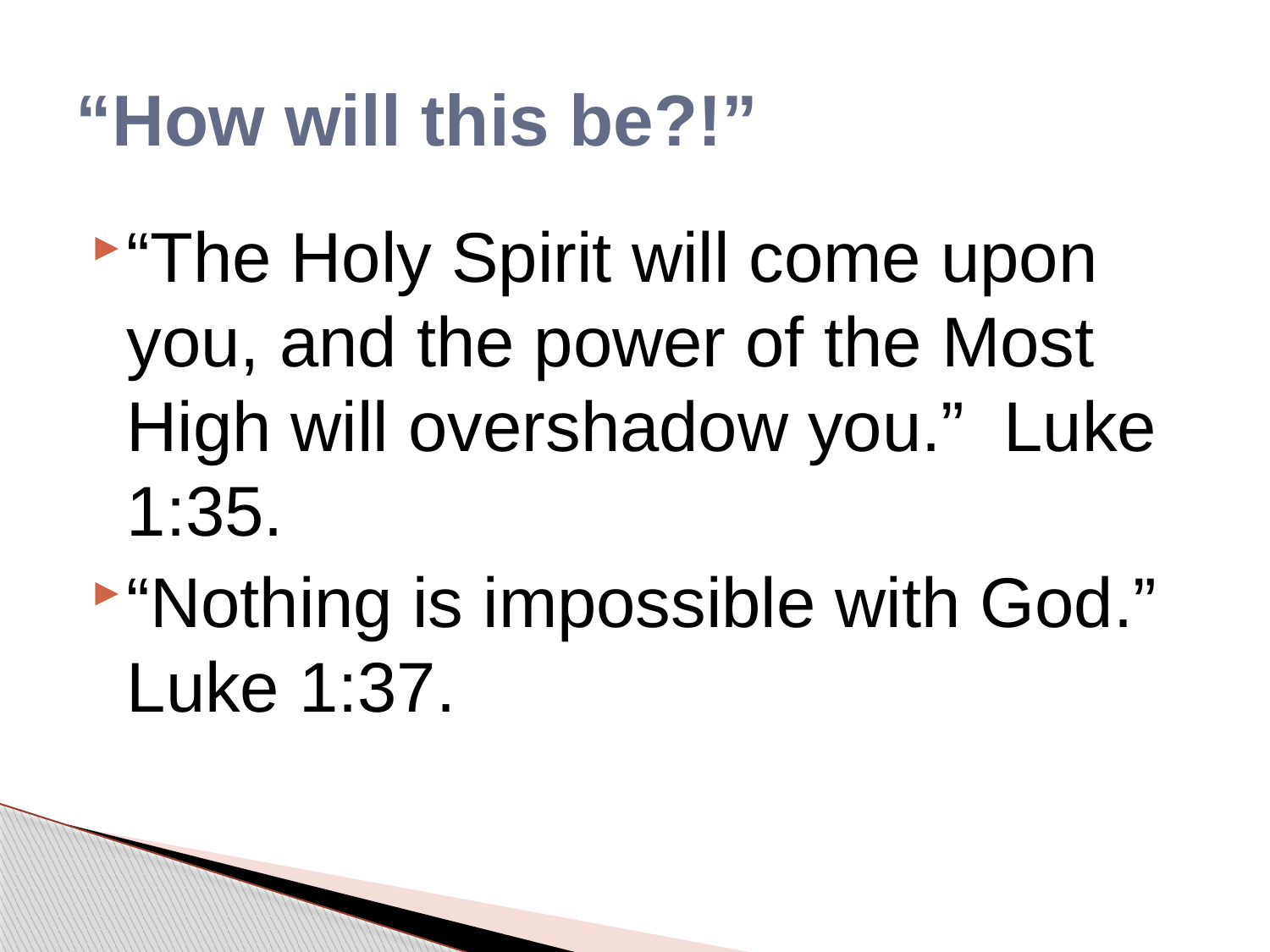

# “How will this be?!”
“The Holy Spirit will come upon you, and the power of the Most High will overshadow you.”  Luke 1:35.
“Nothing is impossible with God.”  Luke 1:37.